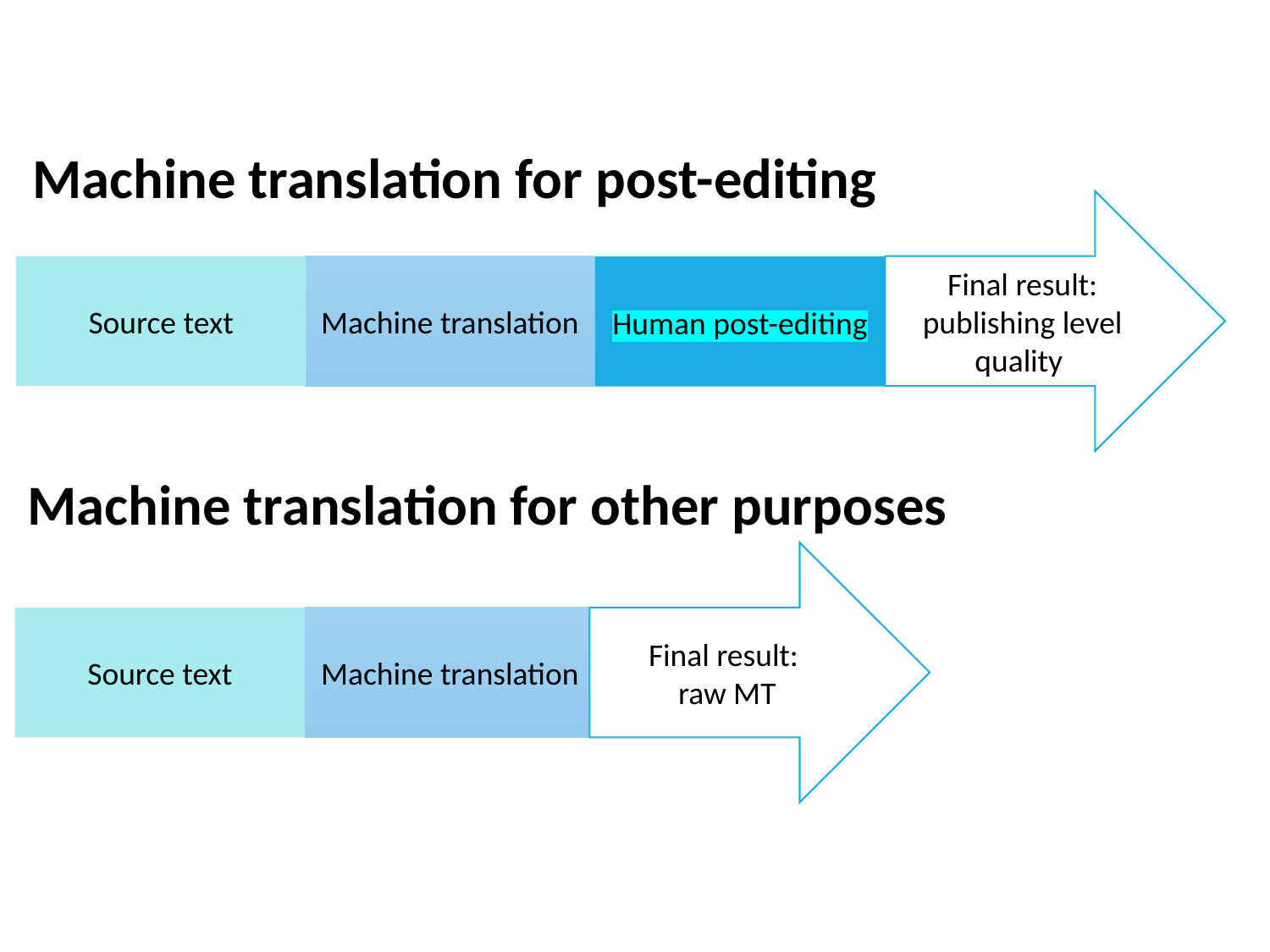

Machine translation for post-editing
Final result: publishing level quality
Source text
Machine translation
Human post-editing
Machine translation for other purposes
Final result:
raw MT
Source text
Machine translation